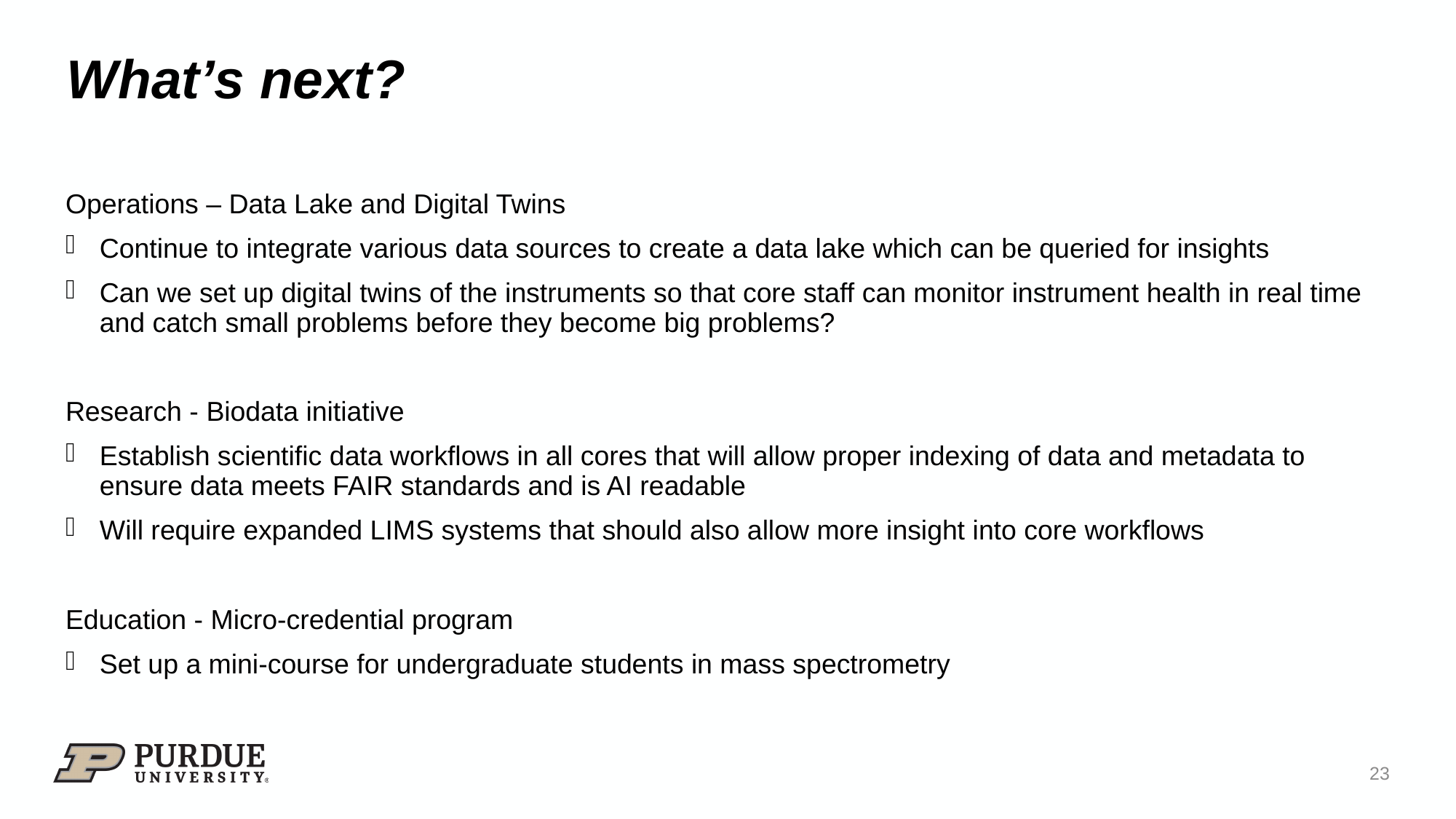

# What’s next?

Operations – Data Lake and Digital Twins
Continue to integrate various data sources to create a data lake which can be queried for insights
Can we set up digital twins of the instruments so that core staff can monitor instrument health in real time and catch small problems before they become big problems?

Research - Biodata initiative
Establish scientific data workflows in all cores that will allow proper indexing of data and metadata to ensure data meets FAIR standards and is AI readable
Will require expanded LIMS systems that should also allow more insight into core workflows

Education - Micro-credential program
Set up a mini-course for undergraduate students in mass spectrometry

23